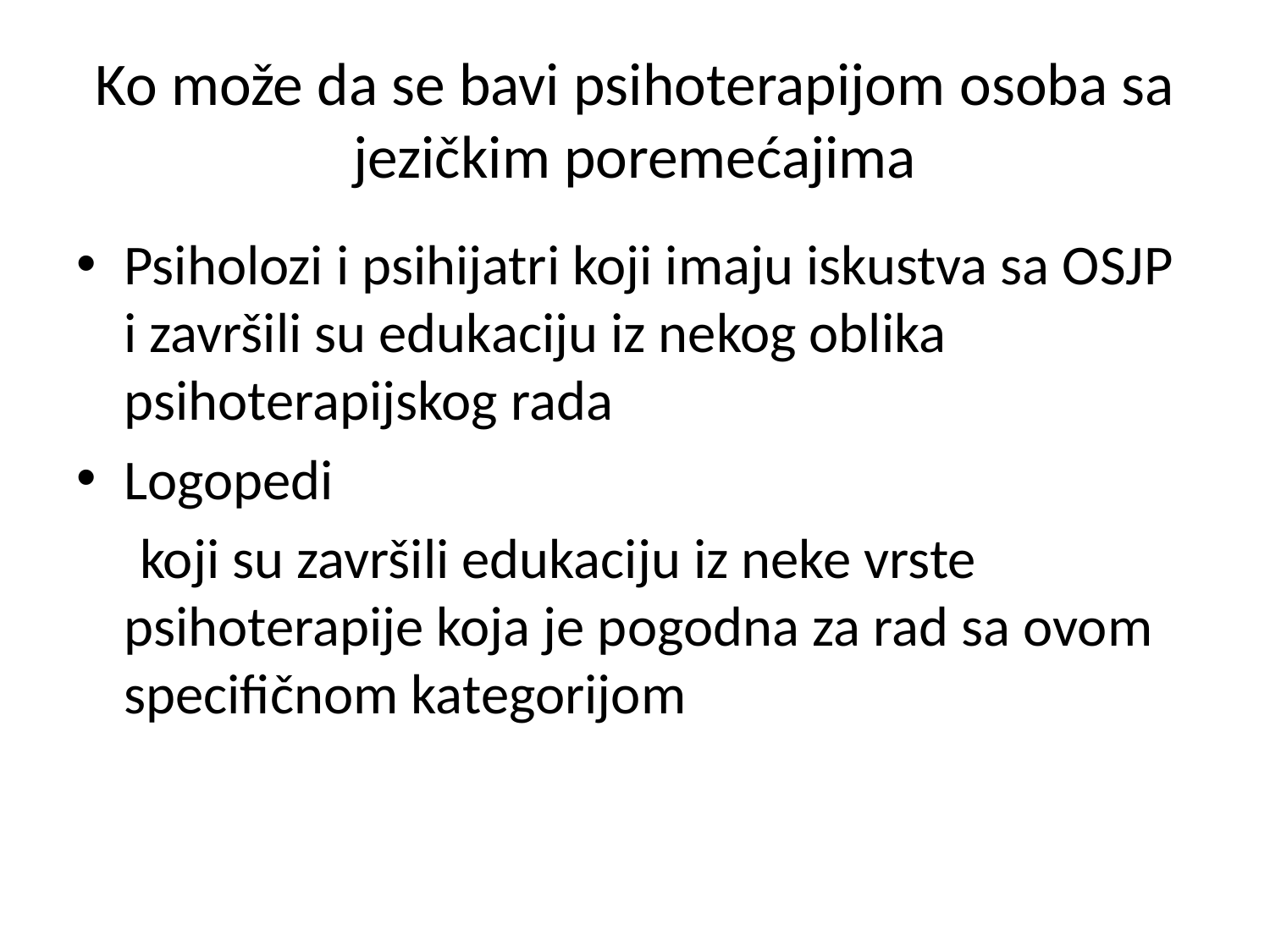

# Ko može da se bavi psihoterapijom osoba sa jezičkim poremećajima
Psiholozi i psihijatri koji imaju iskustva sa OSJP i završili su edukaciju iz nekog oblika psihoterapijskog rada
Logopedi
     koji su završili edukaciju iz neke vrste psihoterapije koja je pogodna za rad sa ovom specifičnom kategorijom